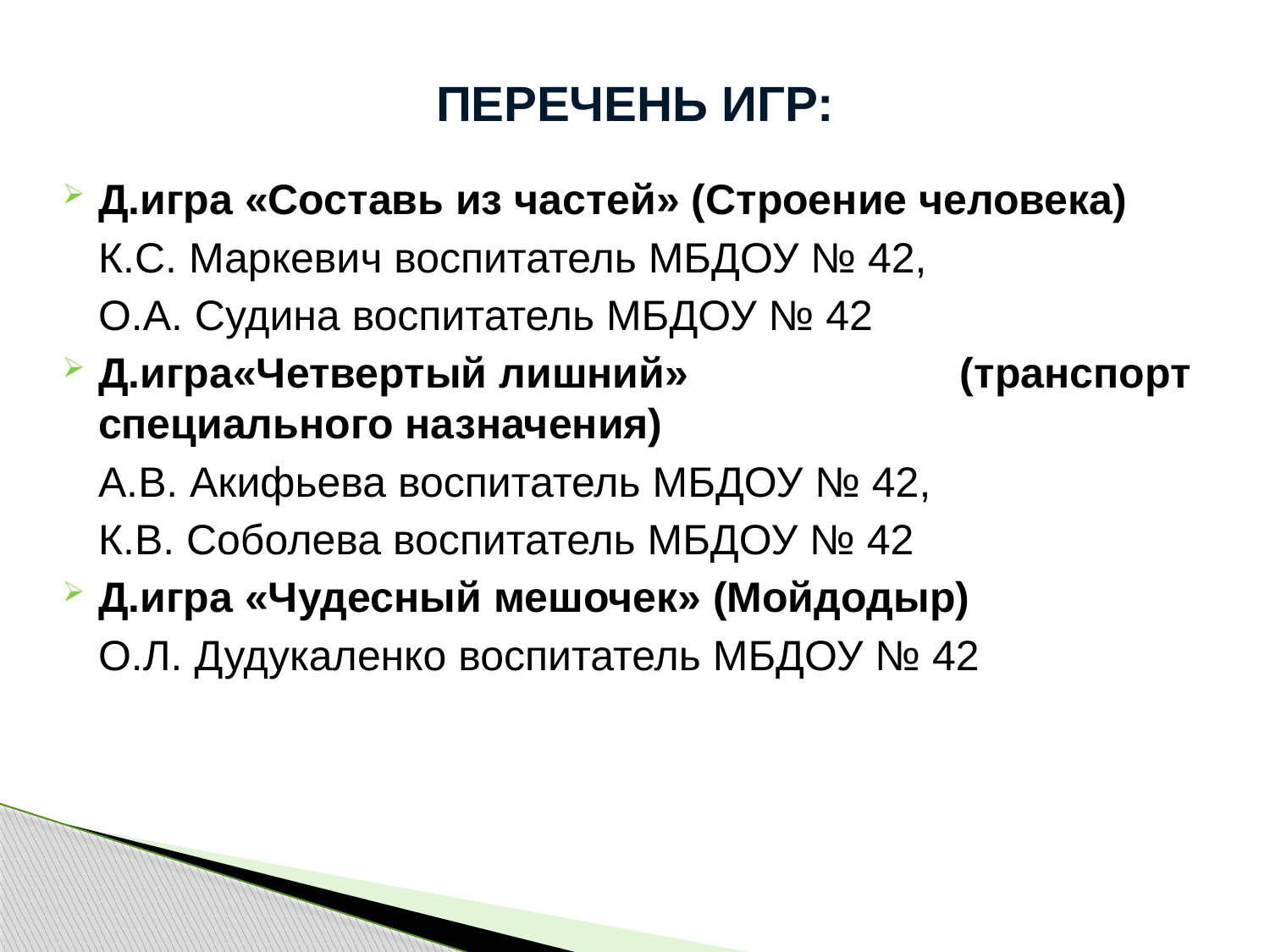

# ПЕРЕЧЕНЬ ИГР:
Д.игра «Составь из частей» (Строение человека)
   К.С. Маркевич воспитатель МБДОУ № 42,
   О.А. Судина воспитатель МБДОУ № 42
Д.игра«Четвертый лишний»                       (транспорт специального назначения)
   А.В. Акифьева воспитатель МБДОУ № 42,
   К.В. Соболева воспитатель МБДОУ № 42
Д.игра «Чудесный мешочек» (Мойдодыр)
   О.Л. Дудукаленко воспитатель МБДОУ № 42